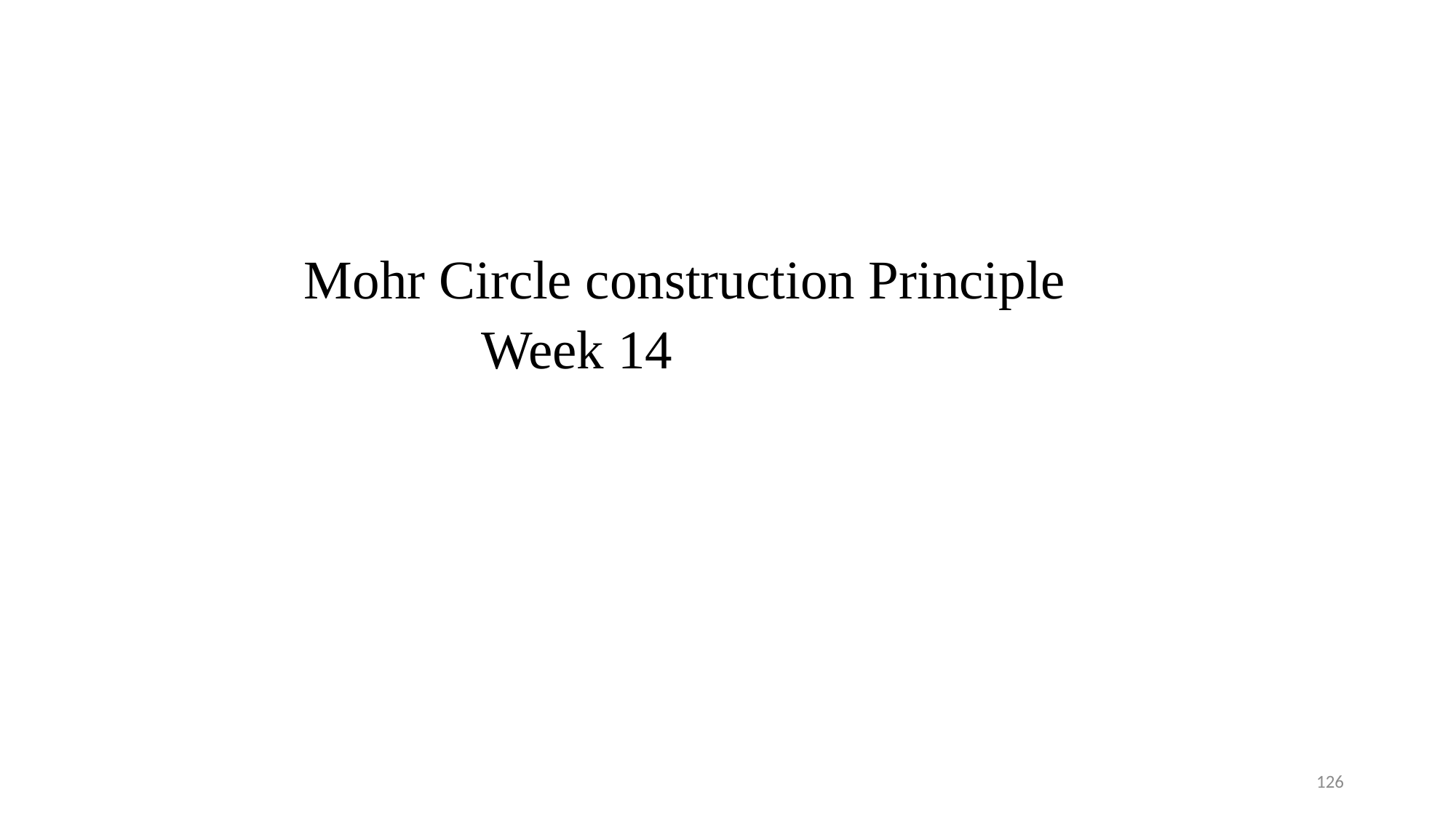

Mohr Circle construction Principle
             Week 14
126